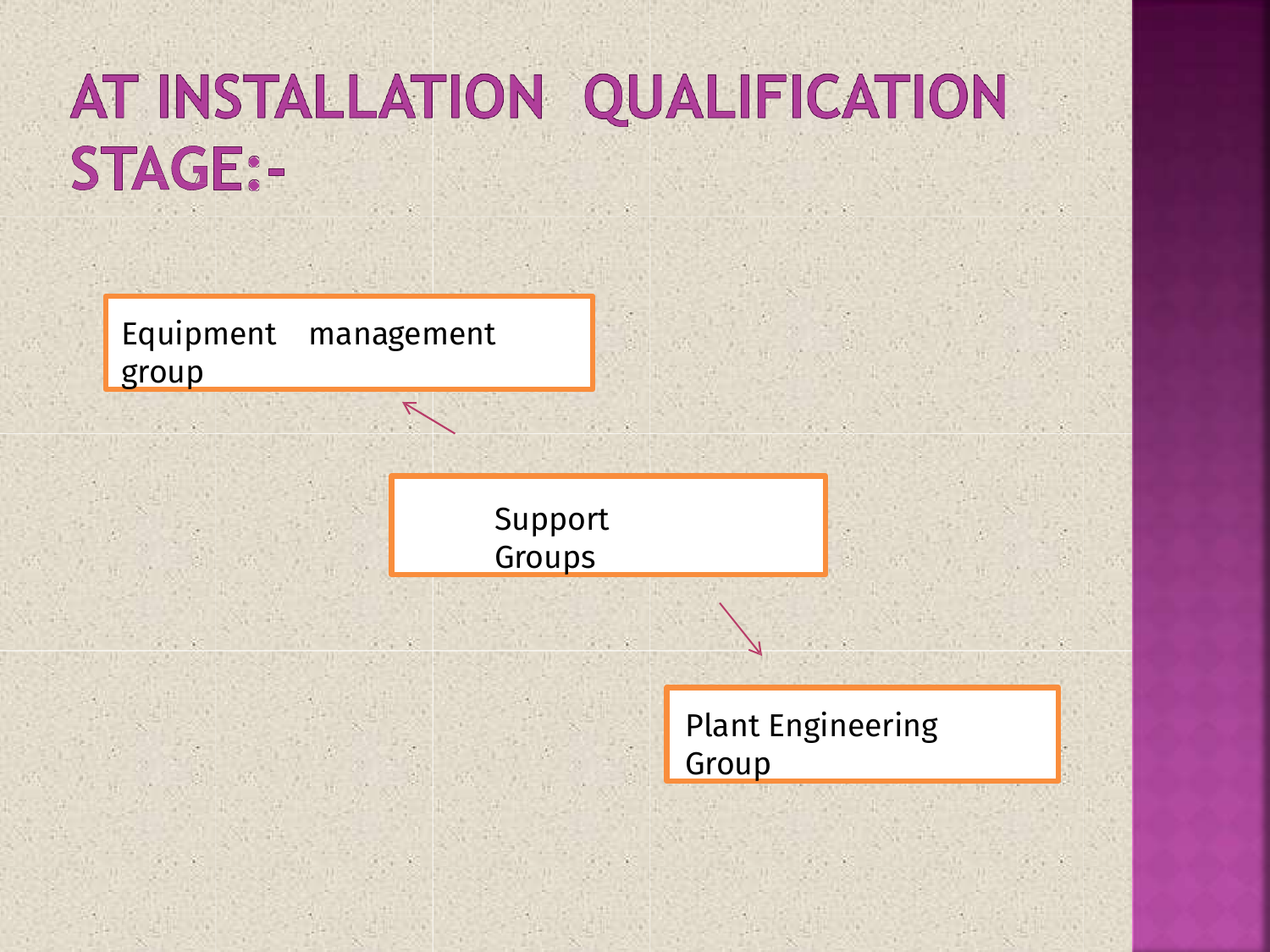

Equipment	management	group

Support	Groups

Plant Engineering	Group